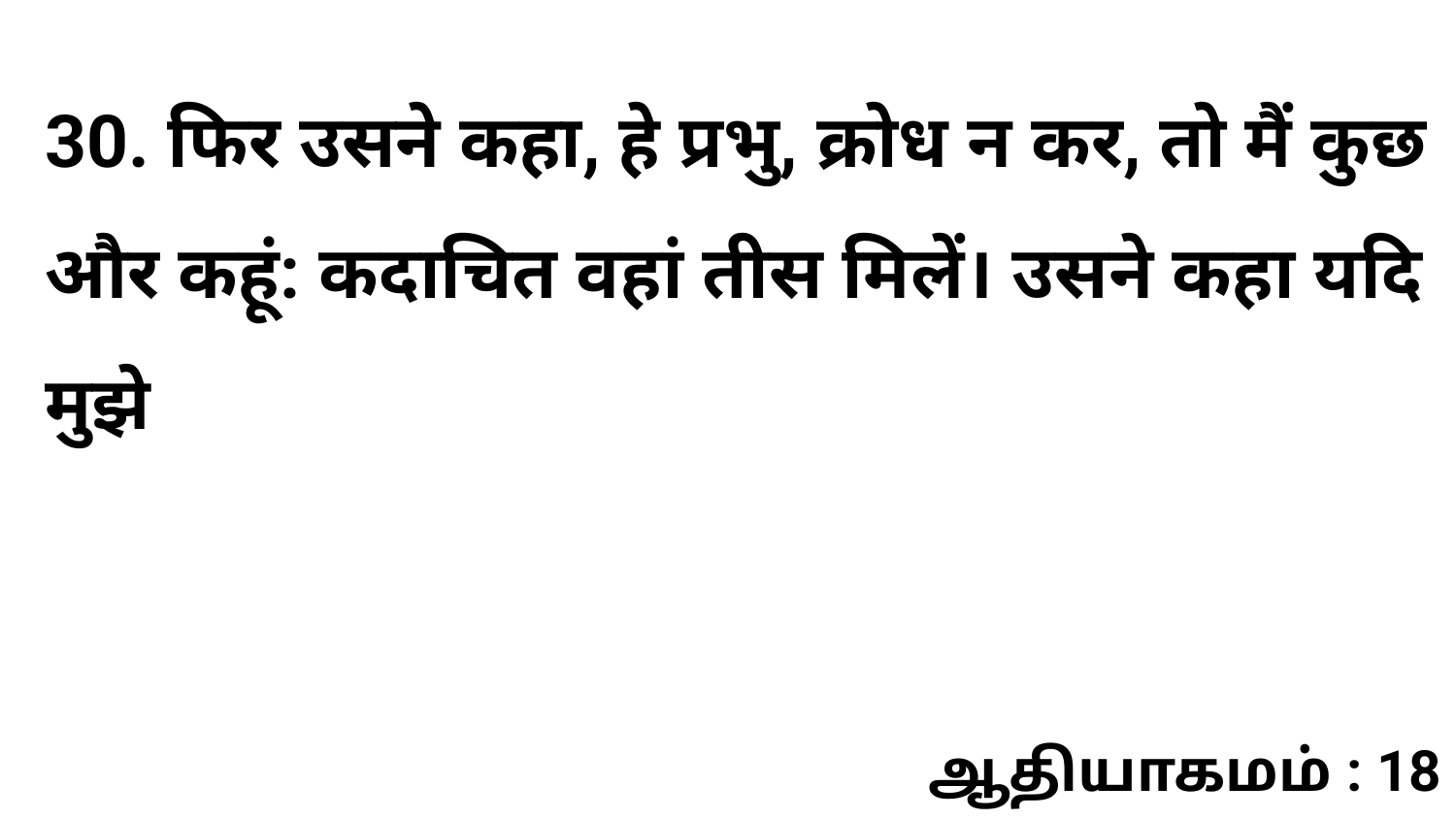

30. फिर उसने कहा, हे प्रभु, क्रोध न कर, तो मैं कुछ और कहूं: कदाचित वहां तीस मिलें। उसने कहा यदि मुझे
ஆதியாகமம் : 18